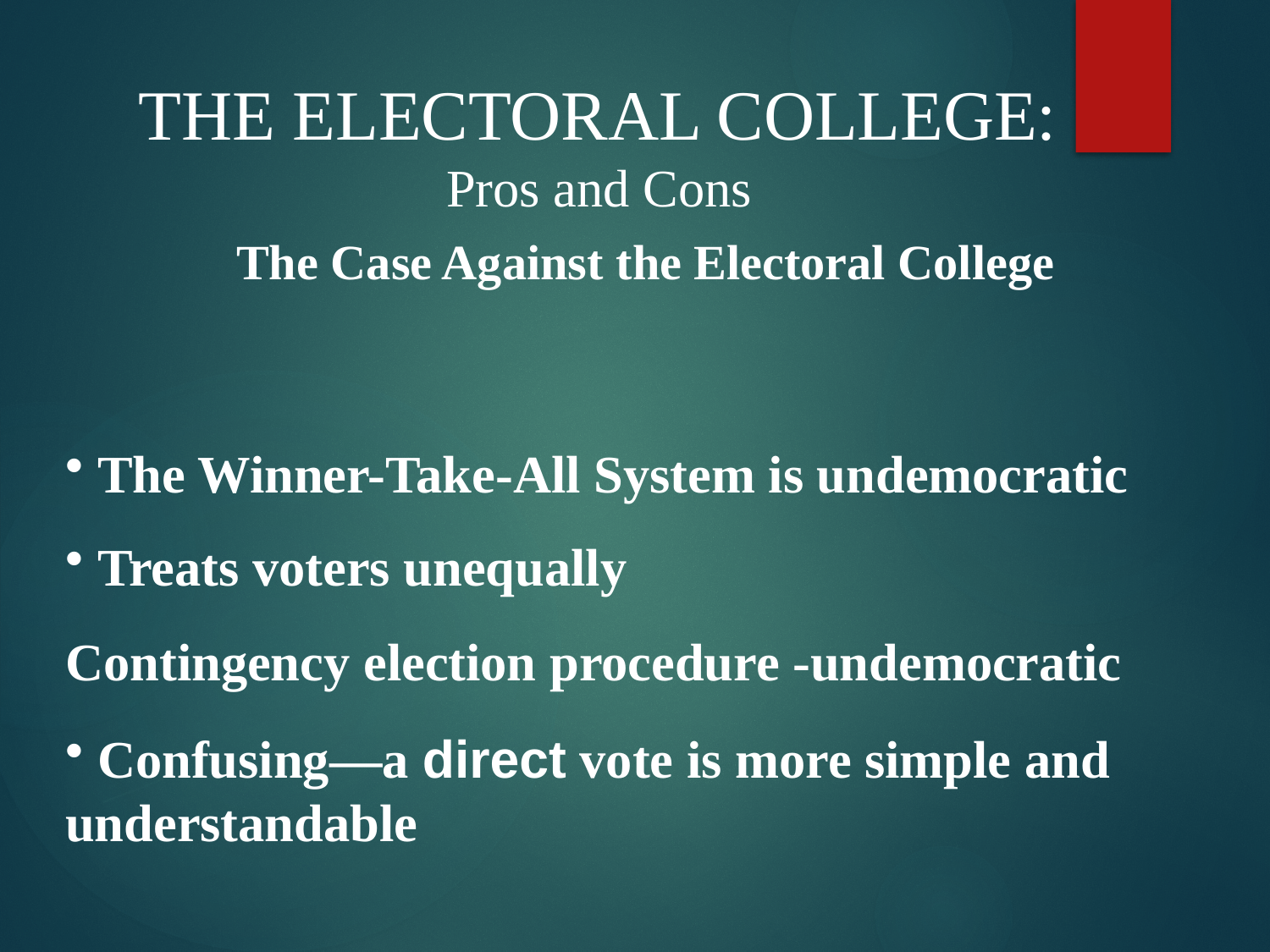

THE ELECTORAL COLLEGE:
Pros and Cons
The Case Against the Electoral College
 The Winner-Take-All System is undemocratic
 Treats voters unequally
Contingency election procedure -undemocratic
 Confusing—a direct vote is more simple and understandable